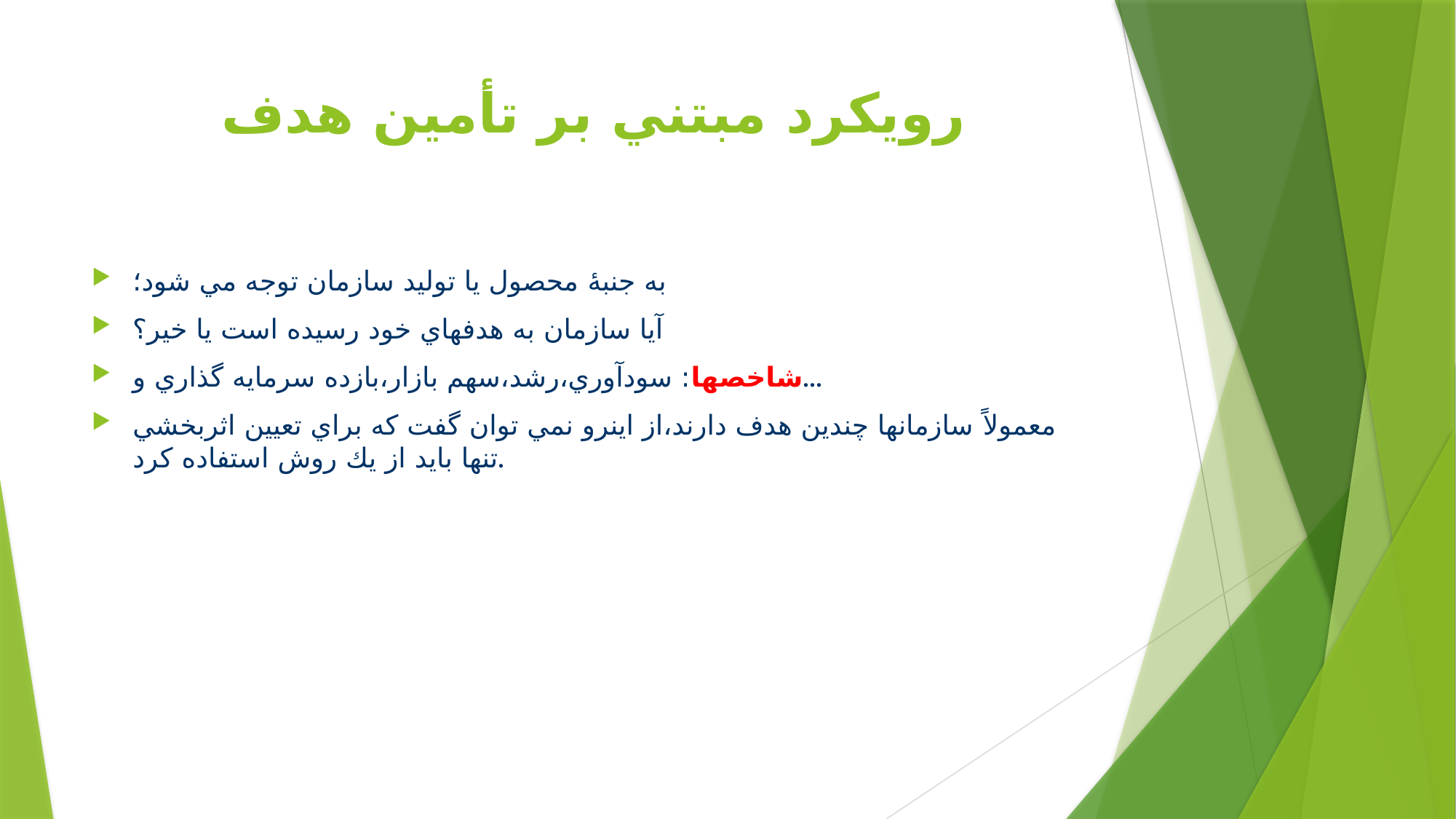

# رويكرد مبتني بر تأمين هدف
به جنبۀ محصول يا توليد سازمان توجه مي شود؛
آيا سازمان به هدفهاي خود رسيده است يا خير؟
شاخصها: سودآوري،رشد،سهم بازار،بازده سرمايه گذاري و...
معمولاً سازمانها چندين هدف دارند،از اينرو نمي توان گفت كه براي تعيين اثربخشي تنها بايد از يك روش استفاده كرد.